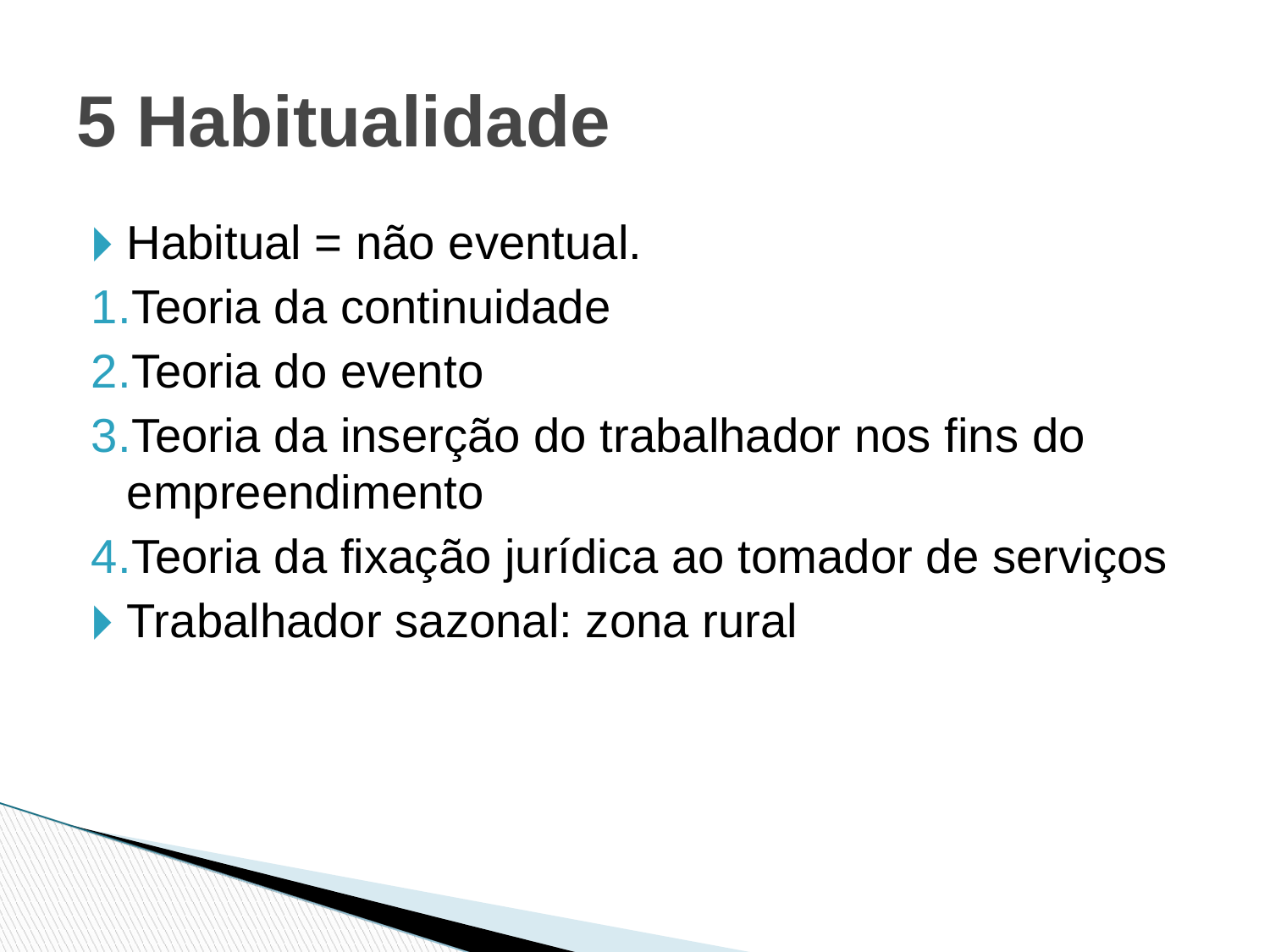

5 Habitualidade
Habitual = não eventual.
Teoria da continuidade
Teoria do evento
Teoria da inserção do trabalhador nos fins do empreendimento
Teoria da fixação jurídica ao tomador de serviços
Trabalhador sazonal: zona rural